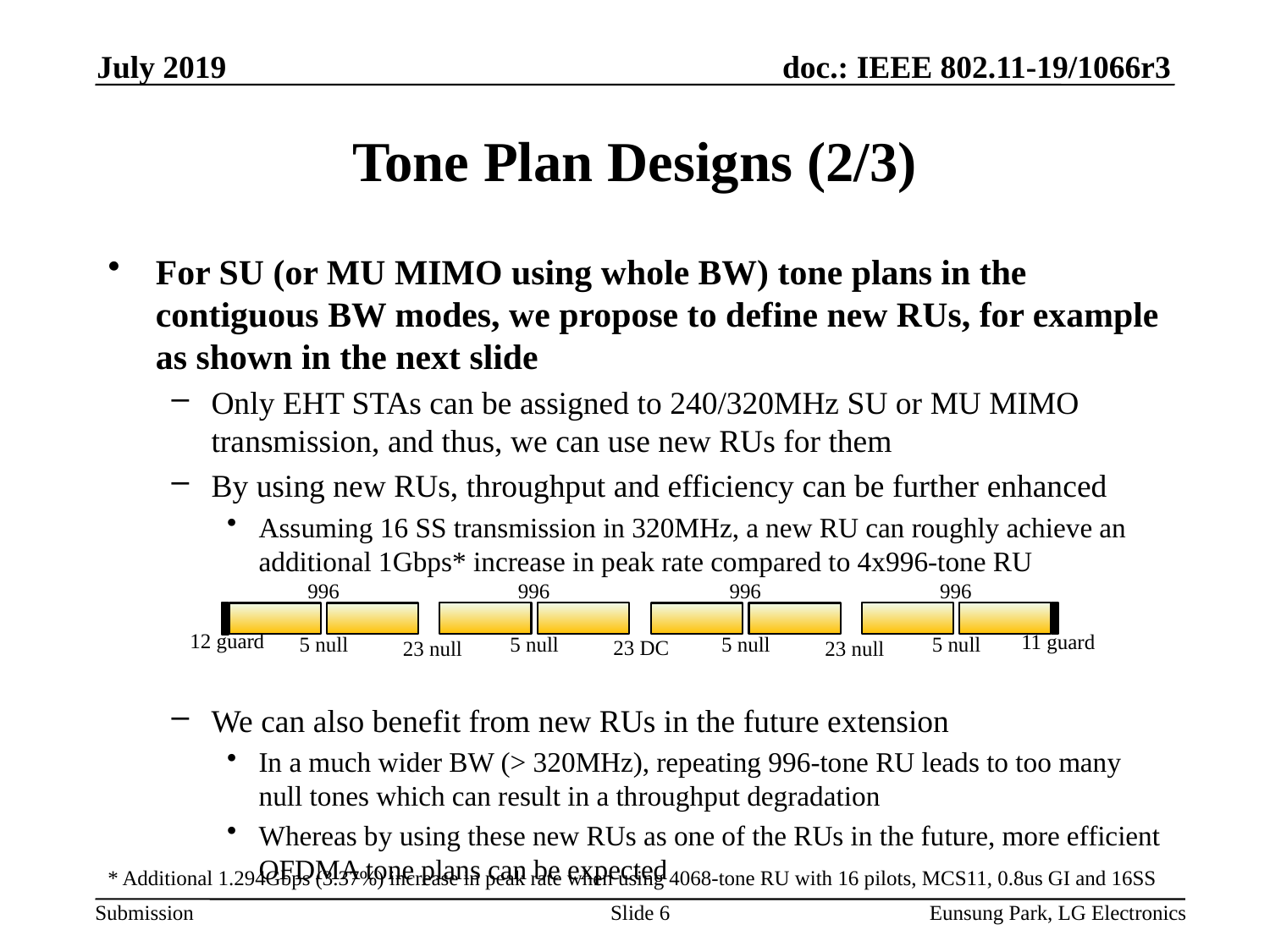

July 2019
# Tone Plan Designs (2/3)
For SU (or MU MIMO using whole BW) tone plans in the contiguous BW modes, we propose to define new RUs, for example as shown in the next slide
Only EHT STAs can be assigned to 240/320MHz SU or MU MIMO transmission, and thus, we can use new RUs for them
By using new RUs, throughput and efficiency can be further enhanced
Assuming 16 SS transmission in 320MHz, a new RU can roughly achieve an additional 1Gbps* increase in peak rate compared to 4x996-tone RU

We can also benefit from new RUs in the future extension
In a much wider BW (> 320MHz), repeating 996-tone RU leads to too many null tones which can result in a throughput degradation
Whereas by using these new RUs as one of the RUs in the future, more efficient OFDMA tone plans can be expected
996

5 null
996

5 null
23 null
996

5 null
996

5 null
23 null
23 DC

12 guard
11 guard
* Additional 1.294Gbps (3.37%) increase in peak rate when using 4068-tone RU with 16 pilots, MCS11, 0.8us GI and 16SS
Slide 6
Eunsung Park, LG Electronics